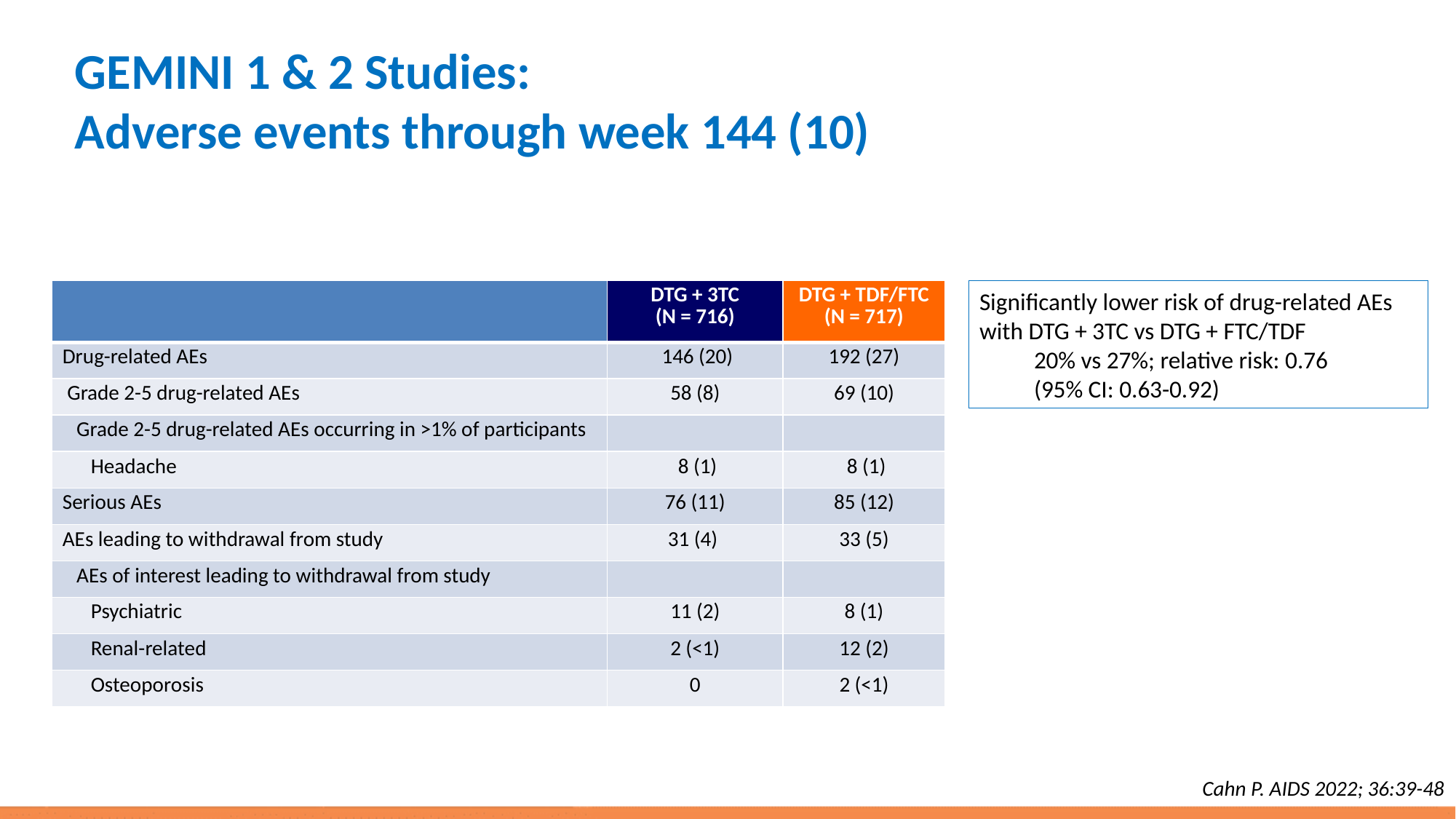

# GEMINI 1 & 2 Studies: Adverse events through week 144 (10)
|  | DTG + 3TC (N = 716) | DTG + TDF/FTC (N = 717) |
| --- | --- | --- |
| Drug-related AEs | 146 (20) | 192 (27) |
| Grade 2-5 drug-related AEs | 58 (8) | 69 (10) |
| Grade 2-5 drug-related AEs occurring in >1% of participants |  |  |
| Headache | 8 (1) | 8 (1) |
| Serious AEs | 76 (11) | 85 (12) |
| AEs leading to withdrawal from study | 31 (4) | 33 (5) |
| AEs of interest leading to withdrawal from study |  |  |
| Psychiatric | 11 (2) | 8 (1) |
| Renal-related | 2 (<1) | 12 (2) |
| Osteoporosis | 0 | 2 (<1) |
Significantly lower risk of drug-related AEs with DTG + 3TC vs DTG + FTC/TDF
20% vs 27%; relative risk: 0.76
(95% CI: 0.63-0.92)
Cahn P. AIDS 2022; 36:39-48